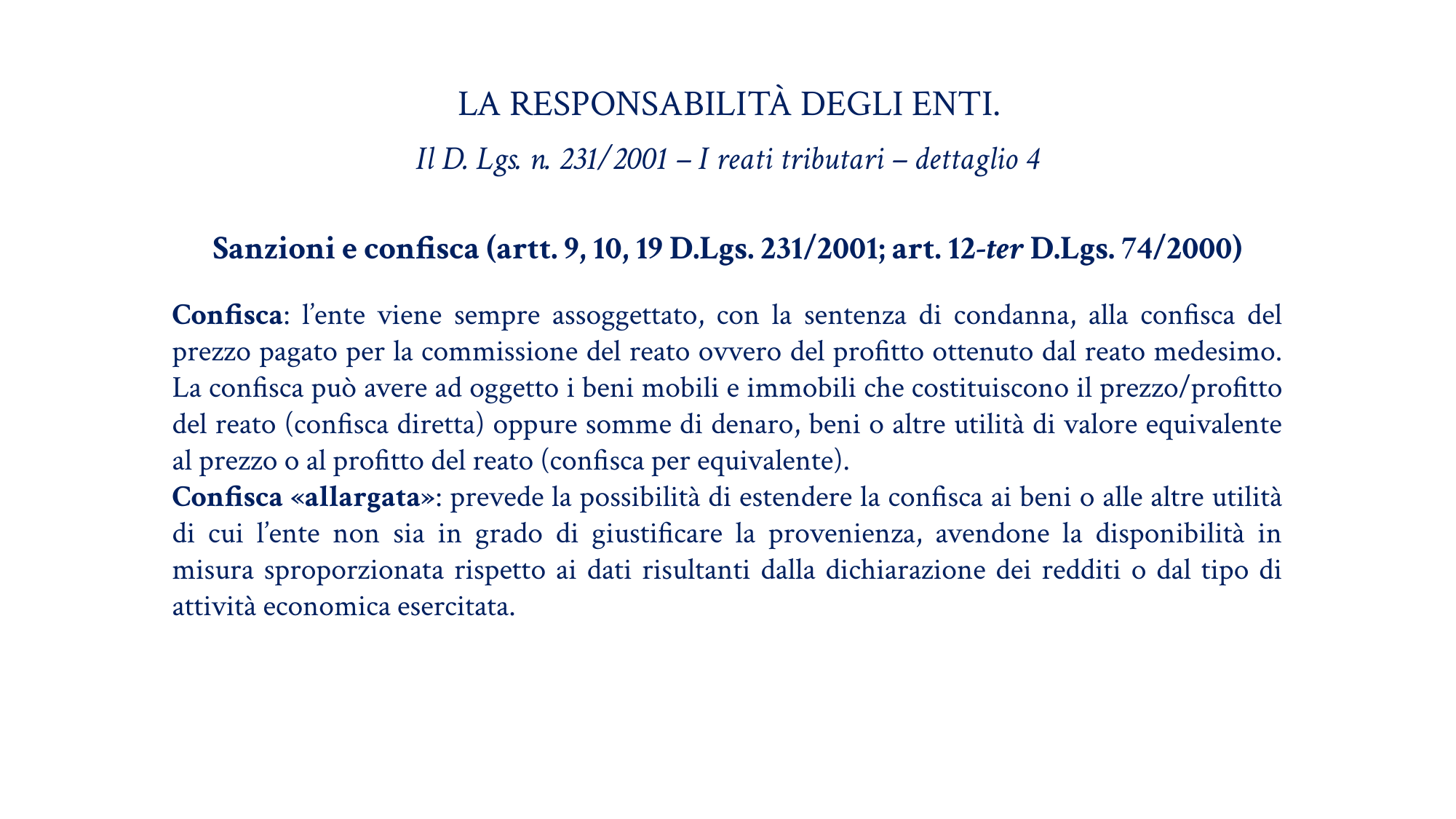

# La responsabilità degli enti.
Il D. Lgs. n. 231/2001 – I reati tributari – dettaglio 4
Sanzioni e confisca (artt. 9, 10, 19 D.Lgs. 231/2001; art. 12-ter D.Lgs. 74/2000)
Confisca: l’ente viene sempre assoggettato, con la sentenza di condanna, alla confisca del prezzo pagato per la commissione del reato ovvero del profitto ottenuto dal reato medesimo. La confisca può avere ad oggetto i beni mobili e immobili che costituiscono il prezzo/profitto del reato (confisca diretta) oppure somme di denaro, beni o altre utilità di valore equivalente al prezzo o al profitto del reato (confisca per equivalente).
Confisca «allargata»: prevede la possibilità di estendere la confisca ai beni o alle altre utilità di cui l’ente non sia in grado di giustificare la provenienza, avendone la disponibilità in misura sproporzionata rispetto ai dati risultanti dalla dichiarazione dei redditi o dal tipo di attività economica esercitata.